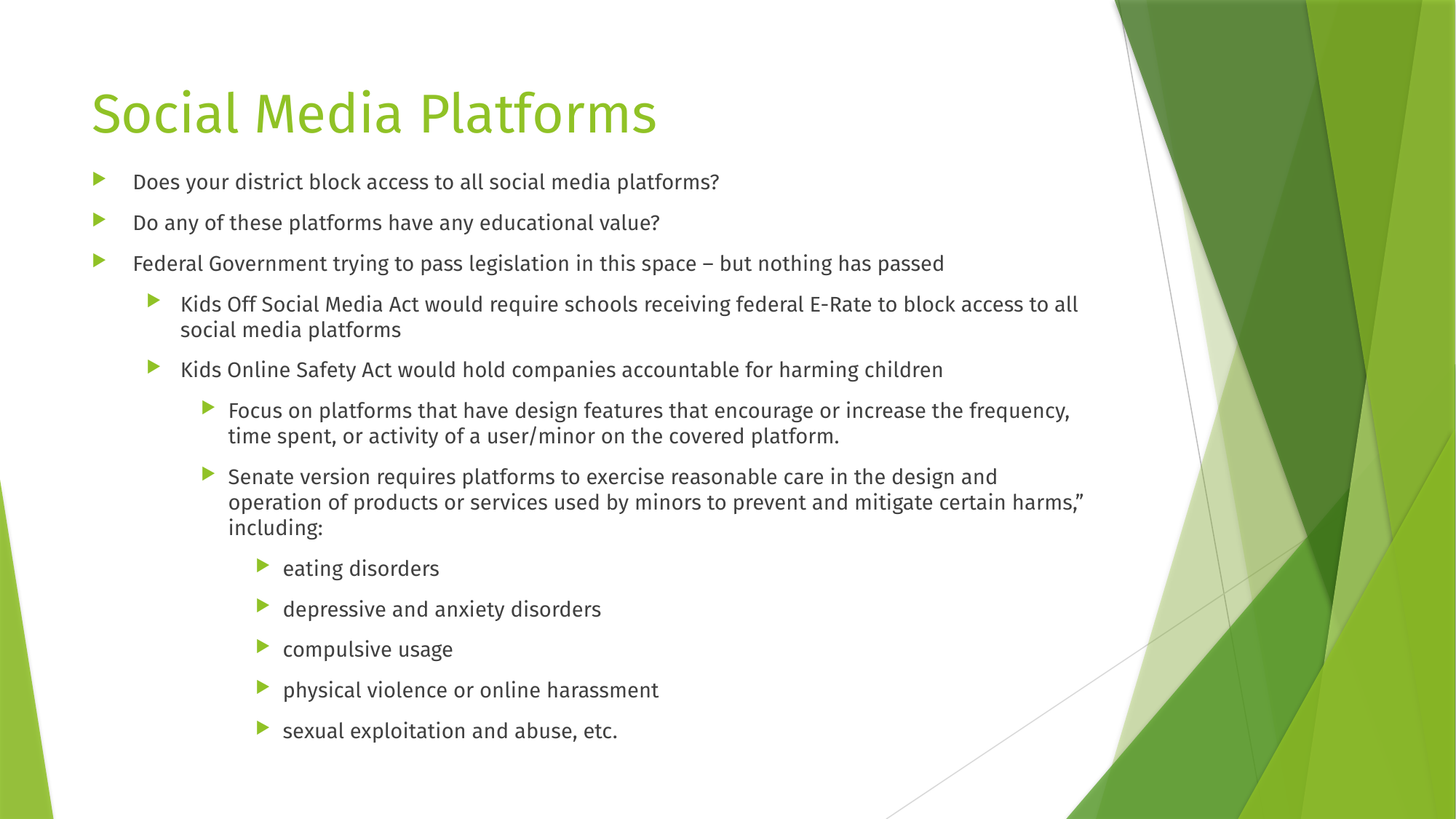

# Social Media Platforms
Does your district block access to all social media platforms?
Do any of these platforms have any educational value?
Federal Government trying to pass legislation in this space – but nothing has passed
Kids Off Social Media Act would require schools receiving federal E-Rate to block access to all social media platforms
Kids Online Safety Act would hold companies accountable for harming children
Focus on platforms that have design features that encourage or increase the frequency, time spent, or activity of a user/minor on the covered platform.
Senate version requires platforms to exercise reasonable care in the design and operation of products or services used by minors to prevent and mitigate certain harms,” including:
eating disorders
depressive and anxiety disorders
compulsive usage
physical violence or online harassment
sexual exploitation and abuse, etc.